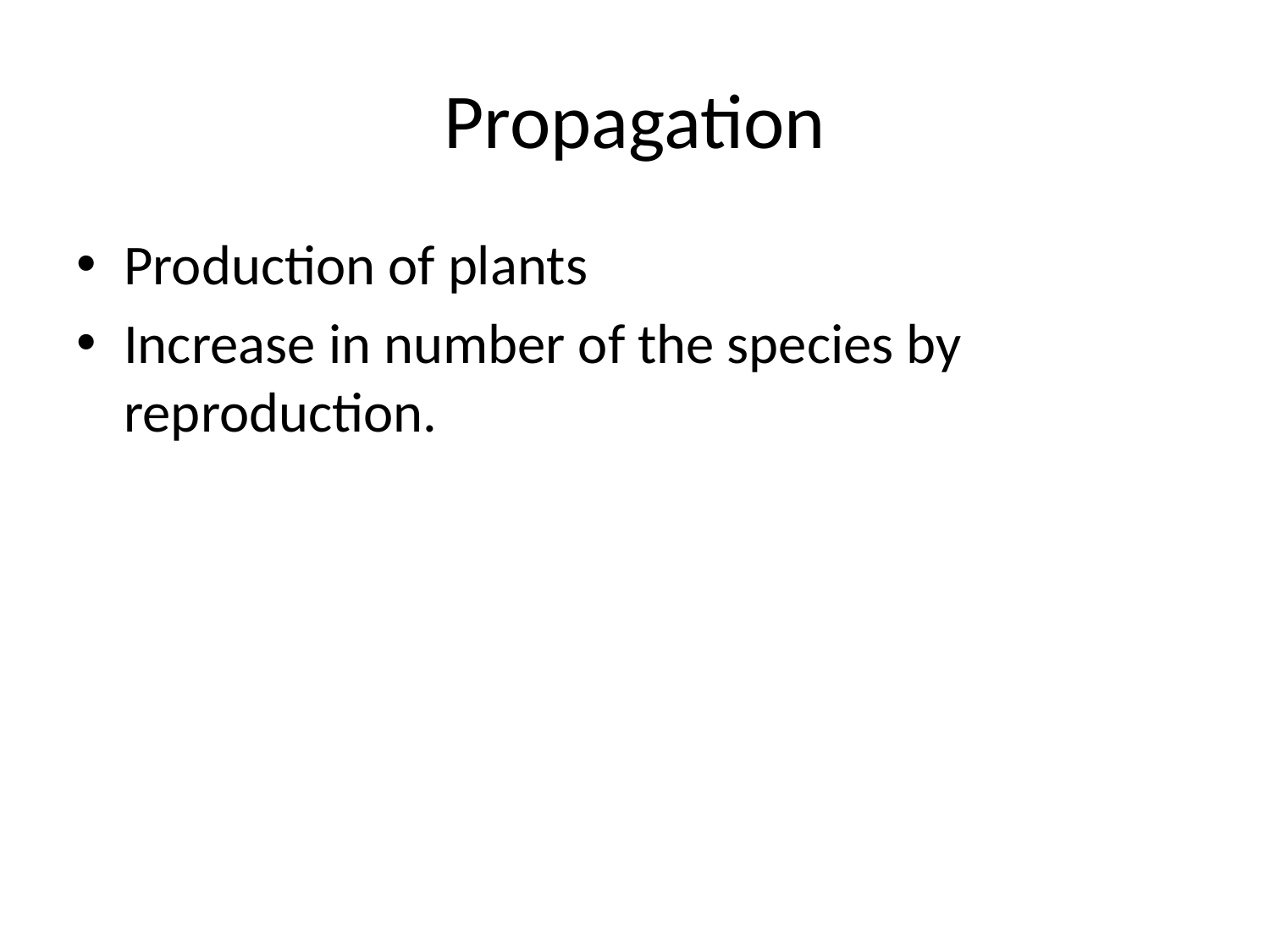

# Propagation
Production of plants
Increase in number of the species by reproduction.